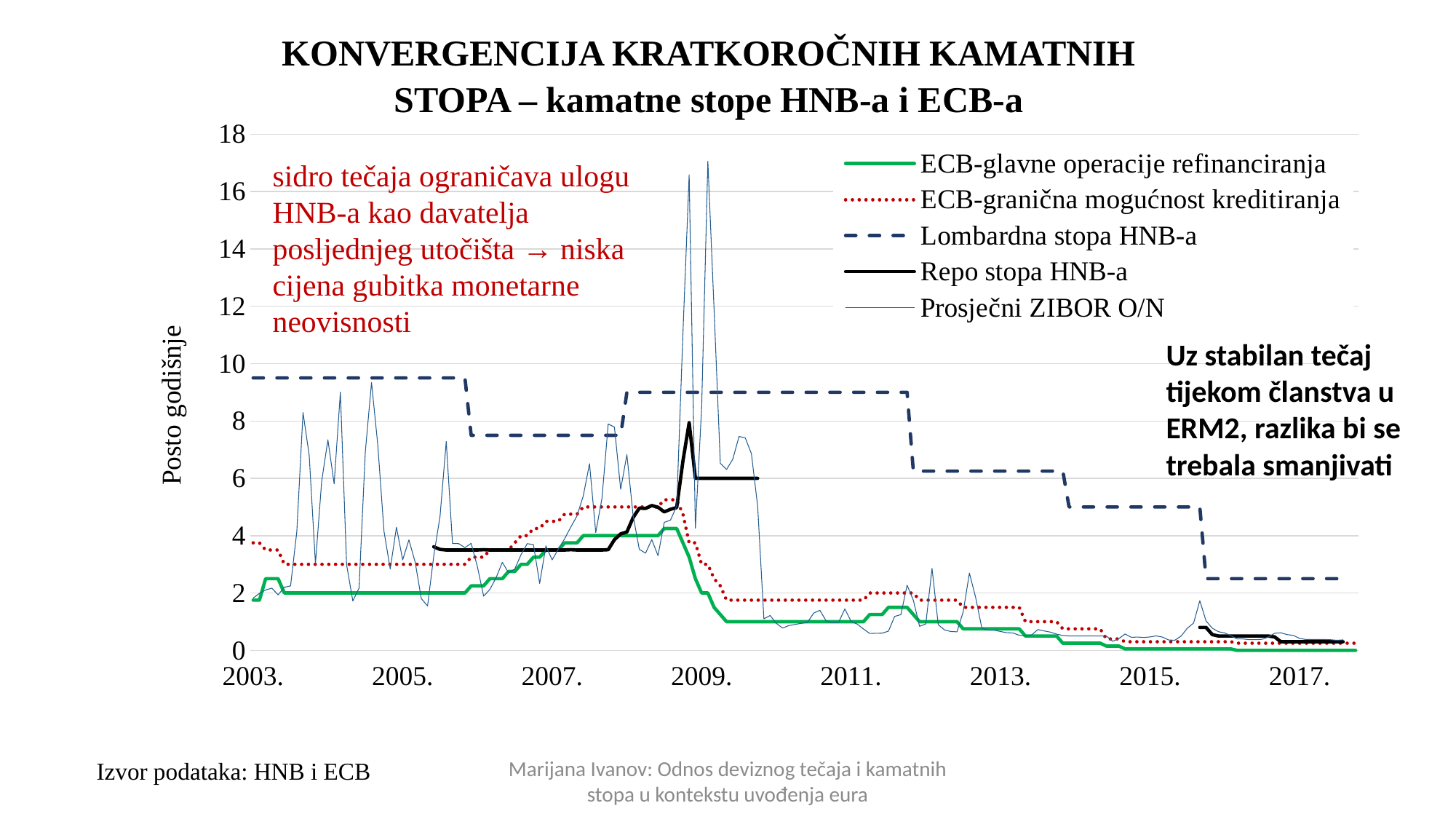

KONVERGENCIJA KRATKOROČNIH KAMATNIH STOPA – kamatne stope HNB-a i ECB-a

### Chart

| Category | ECB-glavne operacije refinanciranja | ECB-granična mogućnost kreditiranja | Lombardna stopa HNB-a | Repo stopa HNB-a | Prosječni ZIBOR O/N |
|---|---|---|---|---|---|
| 2003. | 1.75 | 3.75 | 9.5 | None | 1.8243 |
|  | 1.75 | 3.75 | 9.5 | None | 1.9875 |
|  | 2.5 | 3.5 | 9.5 | None | 2.1067 |
|  | 2.5 | 3.5 | 9.5 | None | 2.169 |
|  | 2.5 | 3.5 | 9.5 | None | 1.9324 |
|  | 2.0 | 3.0 | 9.5 | None | 2.2011 |
|  | 2.0 | 3.0 | 9.5 | None | 2.2462 |
|  | 2.0 | 3.0 | 9.5 | None | 4.1353 |
|  | 2.0 | 3.0 | 9.5 | None | 8.2932 |
|  | 2.0 | 3.0 | 9.5 | None | 6.798199999999999 |
|  | 2.0 | 3.0 | 9.5 | None | 3.023 |
|  | 2.0 | 3.0 | 9.5 | None | 5.8986 |
|  | 2.0 | 3.0 | 9.5 | None | 7.344199999999998 |
|  | 2.0 | 3.0 | 9.5 | None | 5.807099999999998 |
|  | 2.0 | 3.0 | 9.5 | None | 9.004800000000001 |
|  | 2.0 | 3.0 | 9.5 | None | 2.986 |
|  | 2.0 | 3.0 | 9.5 | None | 1.7195 |
|  | 2.0 | 3.0 | 9.5 | None | 2.1737 |
|  | 2.0 | 3.0 | 9.5 | None | 6.9135 |
|  | 2.0 | 3.0 | 9.5 | None | 9.341700000000001 |
|  | 2.0 | 3.0 | 9.5 | None | 7.177999999999998 |
|  | 2.0 | 3.0 | 9.5 | None | 4.157499999999998 |
|  | 2.0 | 3.0 | 9.5 | None | 2.8357 |
|  | 2.0 | 3.0 | 9.5 | None | 4.294799999999999 |
| 2005. | 2.0 | 3.0 | 9.5 | None | 3.1545 |
|  | 2.0 | 3.0 | 9.5 | None | 3.85 |
|  | 2.0 | 3.0 | 9.5 | None | 3.08 |
|  | 2.0 | 3.0 | 9.5 | None | 1.8038 |
|  | 2.0 | 3.0 | 9.5 | None | 1.549 |
|  | 2.0 | 3.0 | 9.5 | 3.61 | 3.3024 |
|  | 2.0 | 3.0 | 9.5 | 3.52 | 4.668999999999998 |
|  | 2.0 | 3.0 | 9.5 | 3.5 | 7.2833 |
|  | 2.0 | 3.0 | 9.5 | 3.5 | 3.7259 |
|  | 2.0 | 3.0 | 9.5 | 3.5 | 3.7219 |
|  | 2.0 | 3.0 | 9.5 | 3.5 | 3.5819 |
|  | 2.25 | 3.25 | 7.5 | 3.5 | 3.7314 |
|  | 2.25 | 3.25 | 7.5 | 3.5 | 2.9152 |
|  | 2.25 | 3.25 | 7.5 | 3.51 | 1.891 |
|  | 2.5 | 3.5 | 7.5 | 3.5 | 2.1239 |
|  | 2.5 | 3.5 | 7.5 | 3.5 | 2.5329 |
|  | 2.5 | 3.5 | 7.5 | 3.5 | 3.071 |
|  | 2.75 | 3.5 | 7.5 | 3.5 | 2.7105 |
|  | 2.75 | 3.75 | 7.5 | 3.5 | 2.8367 |
|  | 3.0 | 4.0 | 7.5 | 3.5 | 3.3359 |
|  | 3.0 | 4.0 | 7.5 | 3.5 | 3.7214 |
|  | 3.25 | 4.25 | 7.5 | 3.5 | 3.6864 |
|  | 3.25 | 4.25 | 7.5 | 3.5 | 2.334799999999999 |
|  | 3.5 | 4.5 | 7.5 | 3.5 | 3.6442 |
| 2007. | 3.5 | 4.5 | 7.5 | 3.5 | 3.156699999999998 |
|  | 3.5 | 4.5 | 7.5 | 3.5 | 3.532 |
|  | 3.75 | 4.75 | 7.5 | 3.5 | 3.8895 |
|  | 3.75 | 4.75 | 7.5 | 3.51 | 4.301 |
|  | 3.75 | 4.75 | 7.5 | 3.5 | 4.6918 |
|  | 4.0 | 5.0 | 7.5 | 3.5 | 5.3872 |
|  | 4.0 | 5.0 | 7.5 | 3.5 | 6.5082 |
|  | 4.0 | 5.0 | 7.5 | 3.5 | 4.1095 |
|  | 4.0 | 5.0 | 7.5 | 3.5 | 5.2995 |
|  | 4.0 | 5.0 | 7.5 | 3.51 | 7.894499999999998 |
|  | 4.0 | 5.0 | 7.5 | 3.86 | 7.7886 |
|  | 4.0 | 5.0 | 7.5 | 4.06 | 5.6163 |
|  | 4.0 | 5.0 | 9.0 | 4.13 | 6.823599999999998 |
|  | 4.0 | 5.0 | 9.0 | 4.63 | 4.694799999999998 |
|  | 4.0 | 5.0 | 9.0 | 4.96 | 3.5225 |
|  | 4.0 | 5.0 | 9.0 | 4.95 | 3.3895 |
|  | 4.0 | 5.0 | 9.0 | 5.05 | 3.861899999999998 |
|  | 4.0 | 5.0 | 9.0 | 4.99 | 3.301499999999999 |
|  | 4.25 | 5.25 | 9.0 | 4.83 | 4.4622 |
|  | 4.25 | 5.25 | 9.0 | 4.92 | 4.5411 |
|  | 4.25 | 5.25 | 9.0 | 4.98 | 5.0291 |
|  | 3.75 | 4.75 | 9.0 | 6.6 | 11.0595 |
|  | 3.25 | 3.75 | 9.0 | 7.94 | 16.5865 |
|  | 2.5 | 3.75 | 9.0 | 6.0 | 4.2577 |
| 2009. | 2.0 | 3.0 | 9.0 | 6.0 | 8.4489 |
|  | 2.0 | 3.0 | 9.0 | 6.0 | 17.06 |
|  | 1.5 | 2.5 | 9.0 | 6.0 | 11.8791 |
|  | 1.25 | 2.25 | 9.0 | 6.0 | 6.522199999999998 |
|  | 1.0 | 1.75 | 9.0 | 6.0 | 6.3065 |
|  | 1.0 | 1.75 | 9.0 | 6.0 | 6.664699999999998 |
|  | 1.0 | 1.75 | 9.0 | 6.0 | 7.4573 |
|  | 1.0 | 1.75 | 9.0 | 6.0 | 7.414499999999999 |
|  | 1.0 | 1.75 | 9.0 | 6.0 | 6.8557 |
|  | 1.0 | 1.75 | 9.0 | 6.0 | 5.024499999999998 |
|  | 1.0 | 1.75 | 9.0 | None | 1.0995 |
|  | 1.0 | 1.75 | 9.0 | None | 1.2145 |
|  | 1.0 | 1.75 | 9.0 | None | 0.9437 |
|  | 1.0 | 1.75 | 9.0 | None | 0.778 |
|  | 1.0 | 1.75 | 9.0 | None | 0.8626 |
|  | 1.0 | 1.75 | 9.0 | None | 0.9033 |
|  | 1.0 | 1.75 | 9.0 | None | 0.9429 |
|  | 1.0 | 1.75 | 9.0 | None | 0.9732 |
|  | 1.0 | 1.75 | 9.0 | None | 1.2986 |
|  | 1.0 | 1.75 | 9.0 | None | 1.3962 |
|  | 1.0 | 1.75 | 9.0 | None | 1.0268 |
|  | 1.0 | 1.75 | 9.0 | None | 0.9635 |
|  | 1.0 | 1.75 | 9.0 | None | 0.9757 |
|  | 1.0 | 1.75 | 9.0 | None | 1.4448 |
| 2011. | 1.0 | 1.75 | 9.0 | None | 1.0115 |
|  | 1.0 | 1.75 | 9.0 | None | 0.914 |
|  | 1.0 | 1.75 | 9.0 | None | 0.7443 |
|  | 1.25 | 2.0 | 9.0 | None | 0.5885 |
|  | 1.25 | 2.0 | 9.0 | None | 0.5959 |
|  | 1.25 | 2.0 | 9.0 | None | 0.6 |
|  | 1.5 | 2.0 | 9.0 | None | 0.669 |
|  | 1.5 | 2.0 | 9.0 | None | 1.1833 |
|  | 1.5 | 2.0 | 9.0 | None | 1.245 |
|  | 1.5 | 2.0 | 9.0 | None | 2.272899999999999 |
|  | 1.25 | 2.0 | 6.25 | None | 1.75 |
|  | 1.0 | 1.75 | 6.25 | None | 0.839 |
|  | 1.0 | 1.75 | 6.25 | None | 0.9205 |
|  | 1.0 | 1.75 | 6.25 | None | 2.8595 |
|  | 1.0 | 1.75 | 6.25 | None | 0.8929 |
|  | 1.0 | 1.75 | 6.25 | None | 0.715 |
|  | 1.0 | 1.75 | 6.25 | None | 0.6577 |
|  | 1.0 | 1.75 | 6.25 | None | 0.6463 |
|  | 0.75 | 1.5 | 6.25 | None | 1.3407 |
|  | 0.75 | 1.5 | 6.25 | None | 2.695 |
|  | 0.75 | 1.5 | 6.25 | None | 1.85 |
|  | 0.75 | 1.5 | 6.25 | None | 0.7774 |
|  | 0.75 | 1.5 | 6.25 | None | 0.705 |
|  | 0.75 | 1.5 | 6.25 | None | 0.7017 |
| 2013. | 0.75 | 1.5 | 6.25 | None | 0.6577 |
|  | 0.75 | 1.5 | 6.25 | None | 0.6155 |
|  | 0.75 | 1.5 | 6.25 | None | 0.6062 |
|  | 0.75 | 1.5 | 6.25 | None | 0.5275 |
|  | 0.5 | 1.0 | 6.25 | None | 0.5024 |
|  | 0.5 | 1.0 | 6.25 | None | 0.5384 |
|  | 0.5 | 1.0 | 6.25 | None | 0.7257 |
|  | 0.5 | 1.0 | 6.25 | None | 0.677 |
|  | 0.5 | 1.0 | 6.25 | None | 0.6362 |
|  | 0.5 | 1.0 | 6.25 | None | 0.5664 |
|  | 0.25 | 0.75 | 6.25 | None | 0.52 |
|  | 0.25 | 0.75 | 5.0 | None | 0.5025 |
|  | 0.25 | 0.75 | 5.0 | None | 0.501 |
|  | 0.25 | 0.75 | 5.0 | None | 0.5 |
|  | 0.25 | 0.75 | 5.0 | None | 0.5 |
|  | 0.25 | 0.75 | 5.0 | None | 0.5 |
|  | 0.25 | 0.75 | 5.0 | None | 0.5005 |
|  | 0.15 | 0.4 | 5.0 | None | 0.5 |
|  | 0.15 | 0.4 | 5.0 | None | 0.3152 |
|  | 0.15 | 0.4 | 5.0 | None | 0.41 |
|  | 0.05 | 0.3 | 5.0 | None | 0.570909090909091 |
|  | 0.05 | 0.3 | 5.0 | None | 0.454545454545454 |
|  | 0.05 | 0.3 | 5.0 | None | 0.464 |
|  | 0.05 | 0.3 | 5.0 | None | 0.449047619047619 |
| 2015. | 0.05 | 0.3 | 5.0 | None | 0.4685 |
|  | 0.05 | 0.3 | 5.0 | None | 0.504 |
|  | 0.05 | 0.3 | 5.0 | None | 0.462272727272727 |
|  | 0.05 | 0.3 | 5.0 | None | 0.36 |
|  | 0.05 | 0.3 | 5.0 | None | 0.354 |
|  | 0.05 | 0.3 | 5.0 | None | 0.500476190476191 |
|  | 0.05 | 0.3 | 5.0 | None | 0.775652173913043 |
|  | 0.05 | 0.3 | 5.0 | None | 0.951 |
|  | 0.05 | 0.3 | 5.0 | 0.8 | 1.731818181818182 |
|  | 0.05 | 0.3 | 2.5 | 0.8 | 1.024285714285715 |
|  | 0.05 | 0.3 | 2.5 | 0.55 | 0.772380952380952 |
|  | 0.05 | 0.3 | 2.5 | 0.5 | 0.649545454545455 |
|  | 0.05 | 0.3 | 2.5 | 0.5 | 0.607894736842105 |
|  | 0.05 | 0.3 | 2.5 | 0.5 | 0.507619047619048 |
|  | 0.0 | 0.25 | 2.5 | 0.5 | 0.400909090909091 |
|  | 0.0 | 0.25 | 2.5 | 0.5 | 0.396666666666667 |
|  | 0.0 | 0.25 | 2.5 | 0.5 | 0.372380952380952 |
|  | 0.0 | 0.25 | 2.5 | 0.5 | 0.372380952380952 |
|  | 0.0 | 0.25 | 2.5 | 0.5 | 0.385714285714286 |
|  | 0.0 | 0.25 | 2.5 | 0.5 | 0.466190476190476 |
|  | 0.0 | 0.25 | 2.5 | 0.47 | 0.595909090909091 |
|  | 0.0 | 0.25 | 2.5 | 0.3 | 0.611904761904762 |
|  | 0.0 | 0.25 | 2.5 | 0.3 | 0.549047619047619 |
|  | 0.0 | 0.25 | 2.5 | 0.3 | 0.523809523809524 |
| 2017. | 0.0 | 0.25 | 2.5 | 0.3 | 0.418095238095238 |
sidro tečaja ograničava ulogu HNB-a kao davatelja posljednjeg utočišta → niska cijena gubitka monetarne neovisnosti
Uz stabilan tečaj tijekom članstva u ERM2, razlika bi se trebala smanjivati
Izvor podataka: HNB i ECB
Marijana Ivanov: Odnos deviznog tečaja i kamatnih stopa u kontekstu uvođenja eura